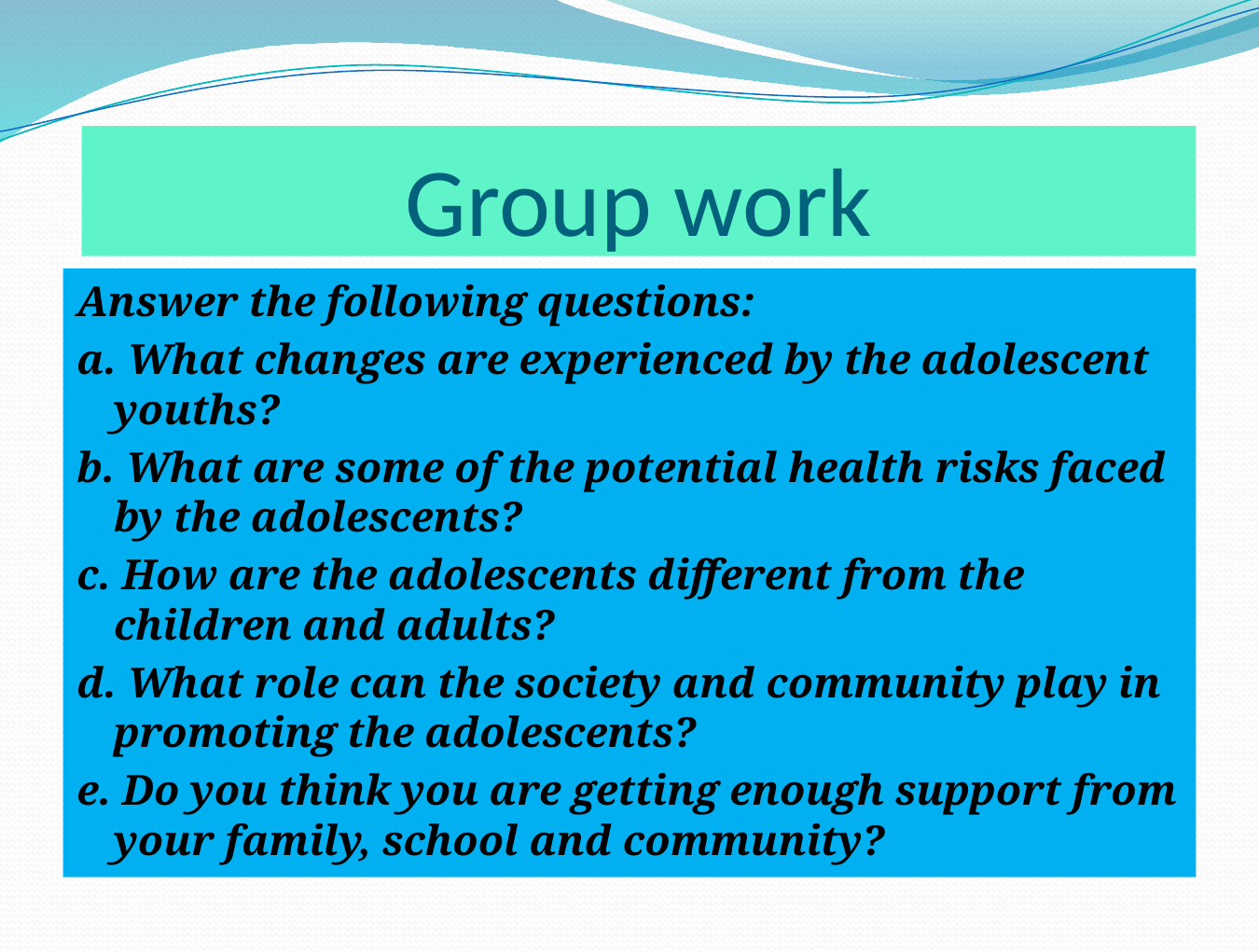

# Group work
Answer the following questions:
a. What changes are experienced by the adolescent youths?
b. What are some of the potential health risks faced by the adolescents?
c. How are the adolescents different from the children and adults?
d. What role can the society and community play in promoting the adolescents?
e. Do you think you are getting enough support from your family, school and community?